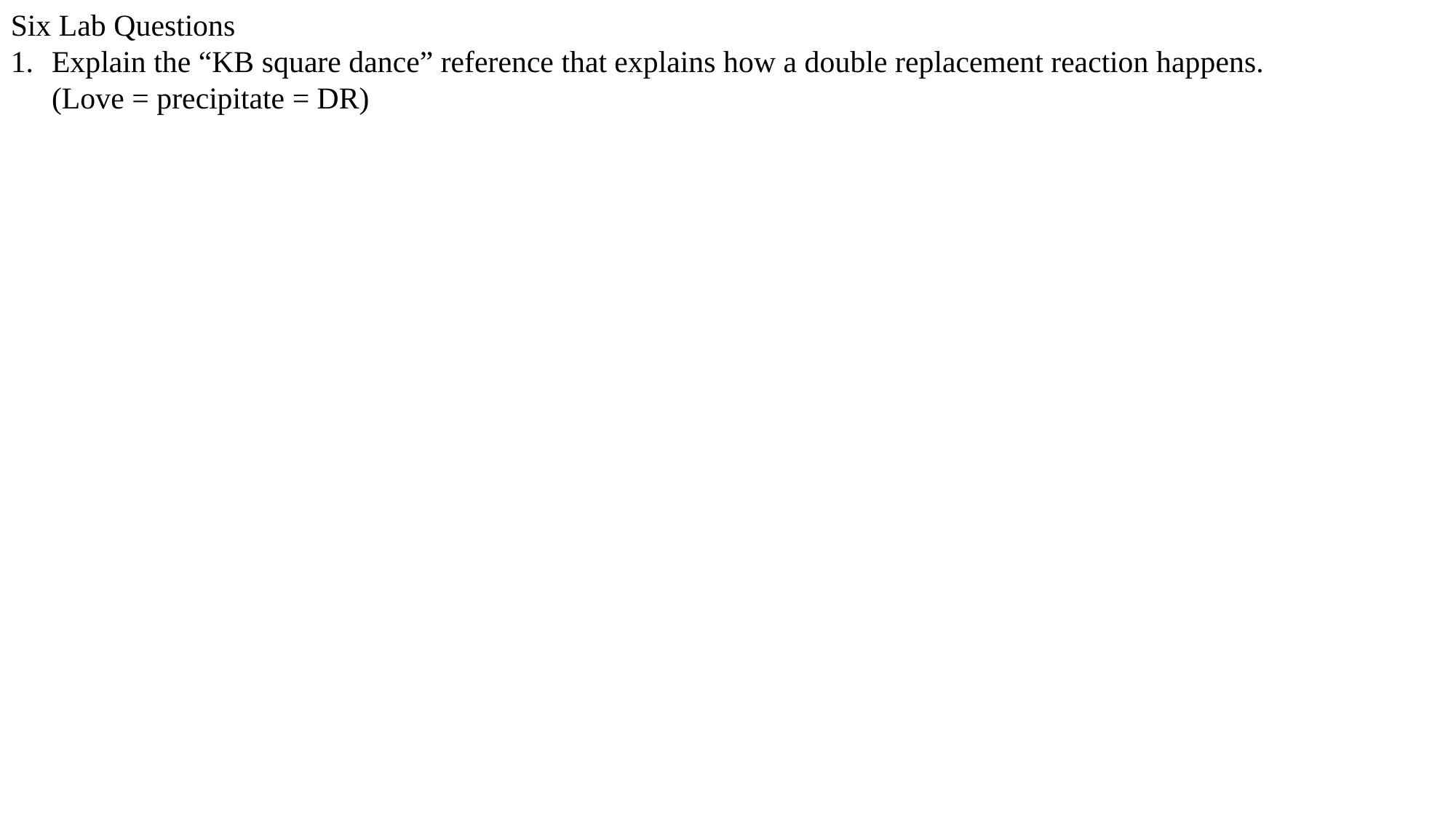

Six Lab Questions
Explain the “KB square dance” reference that explains how a double replacement reaction happens.
(Love = precipitate = DR)